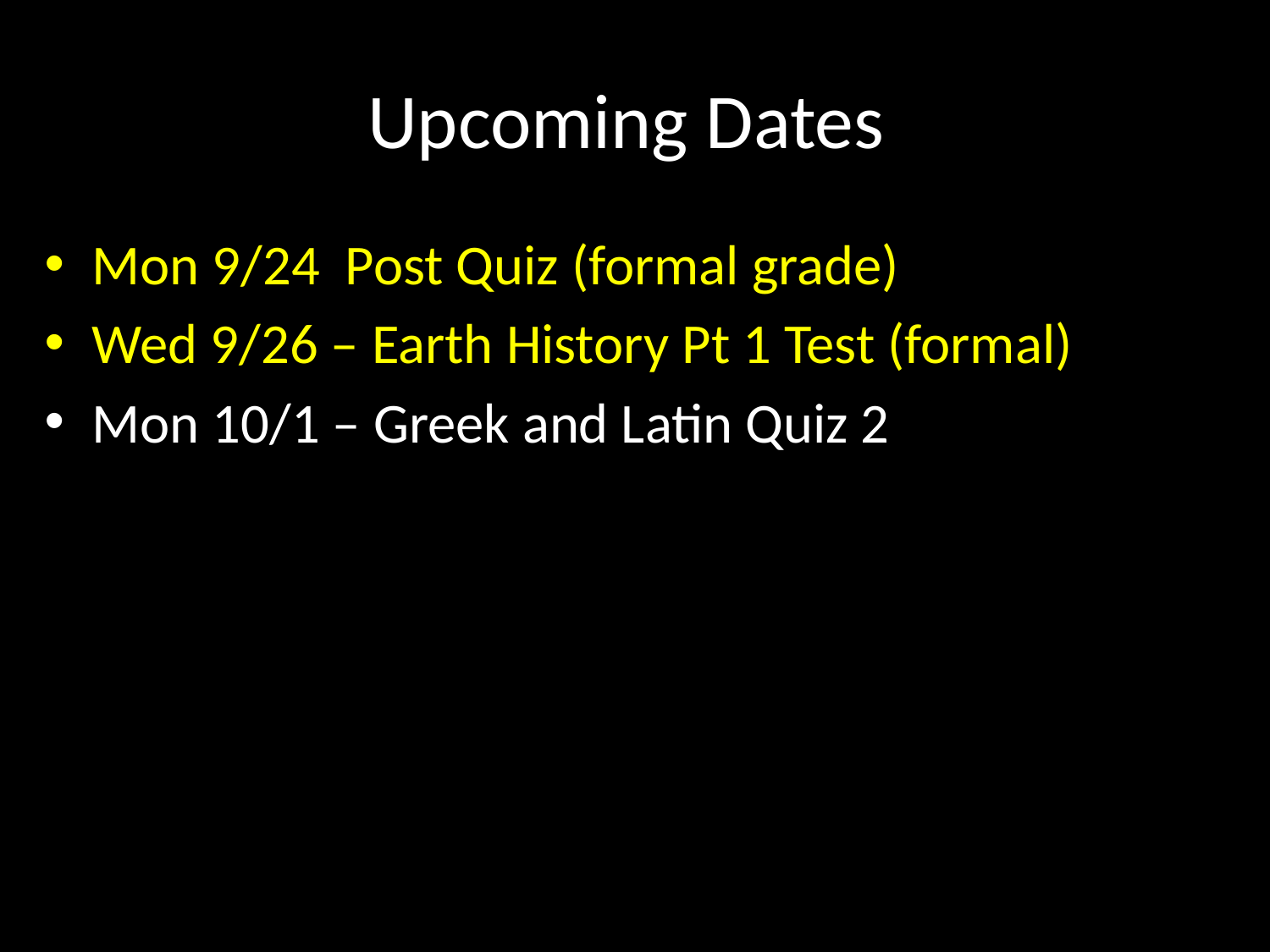

# Upcoming Dates
Mon 9/24  Post Quiz (formal grade)
Wed 9/26 – Earth History Pt 1 Test (formal)
Mon 10/1 – Greek and Latin Quiz 2